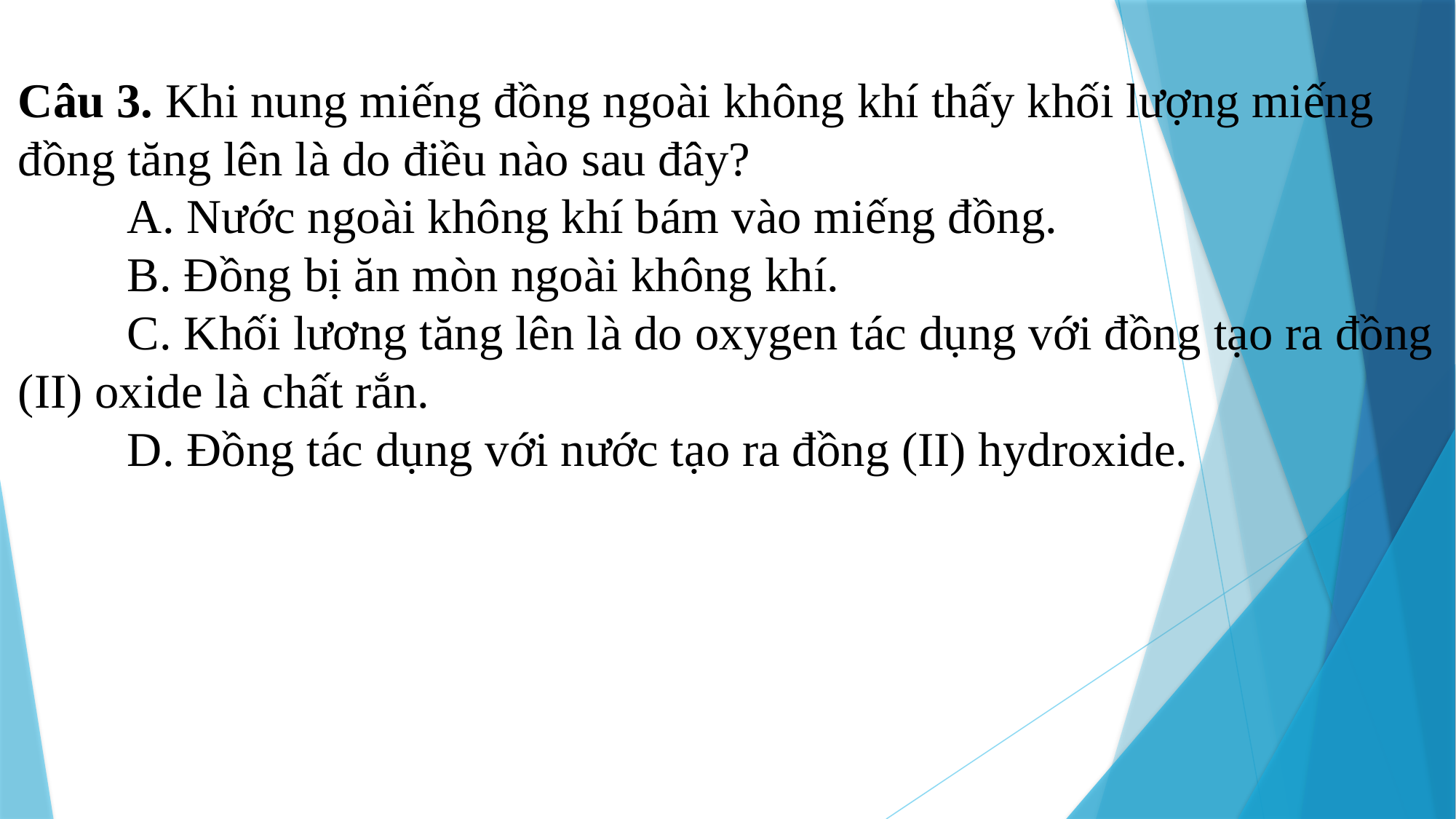

Câu 3. Khi nung miếng đồng ngoài không khí thấy khối lượng miếng đồng tăng lên là do điều nào sau đây?
	A. Nước ngoài không khí bám vào miếng đồng.
	B. Đồng bị ăn mòn ngoài không khí.
	C. Khối lương tăng lên là do oxygen tác dụng với đồng tạo ra đồng (II) oxide là chất rắn.
	D. Đồng tác dụng với nước tạo ra đồng (II) hydroxide.